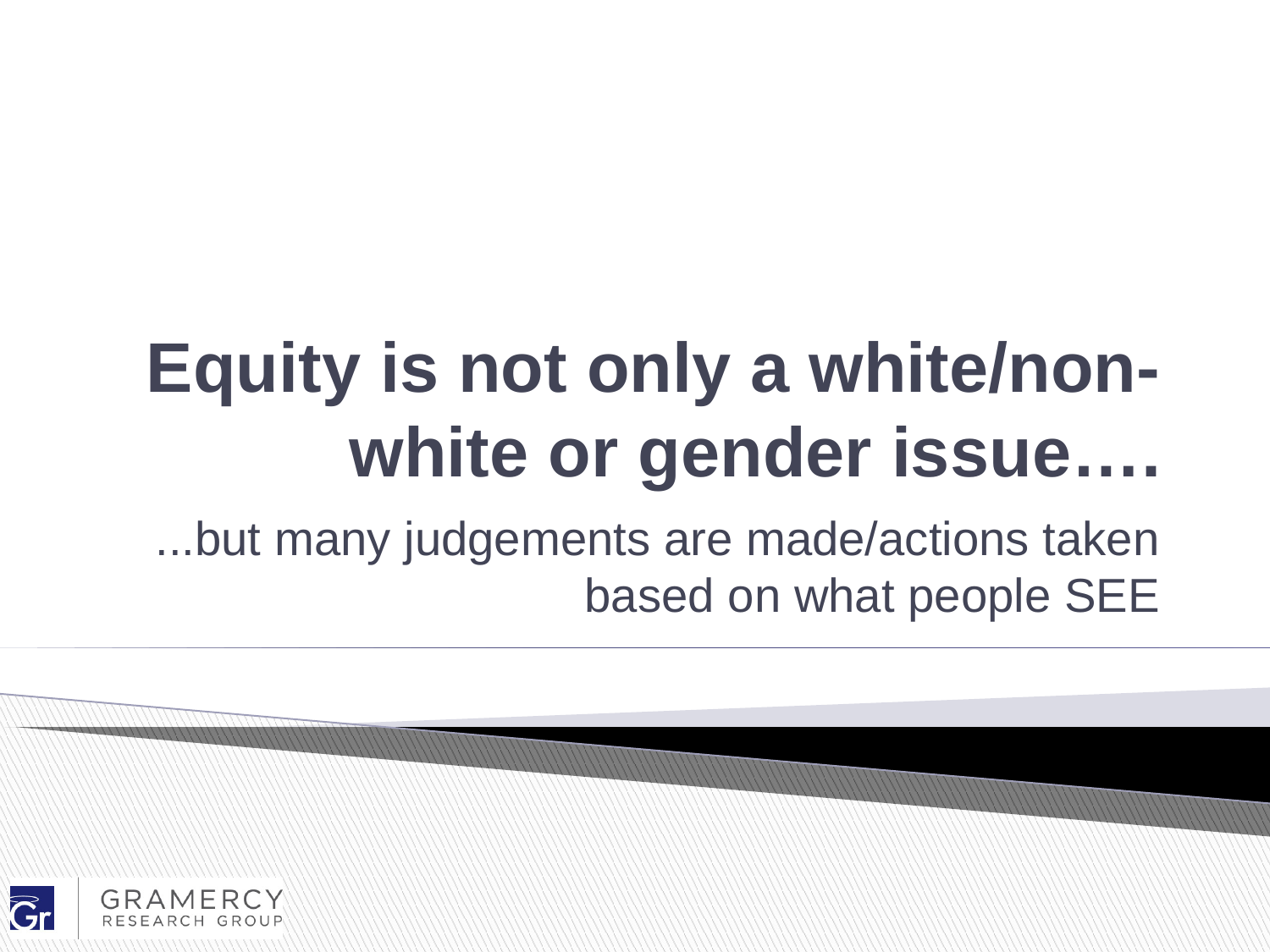

# Equity is not only a white/non-white or gender issue….
...but many judgements are made/actions taken based on what people SEE